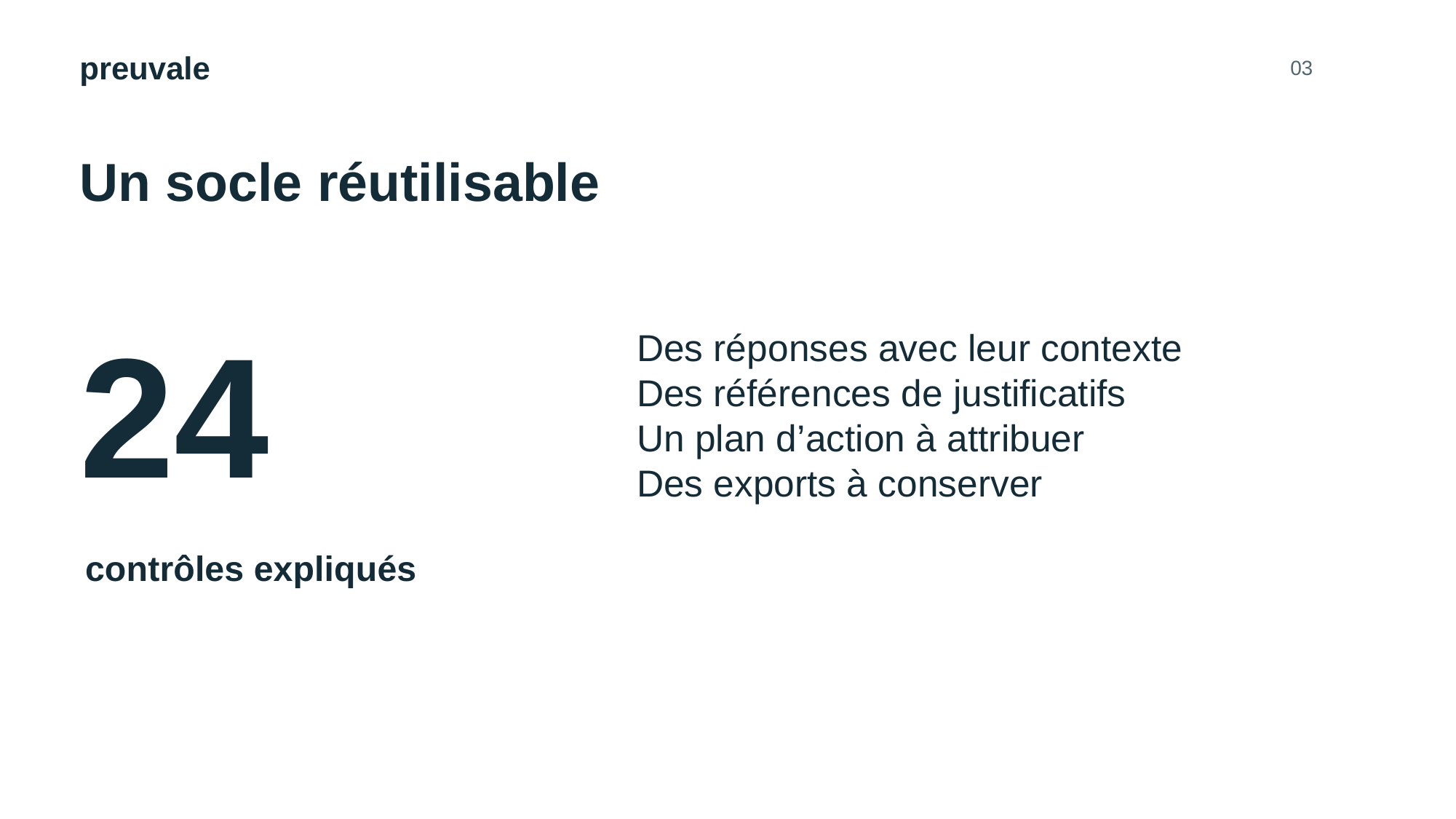

preuvale
03
Un socle réutilisable
24
Des réponses avec leur contexte
Des références de justificatifs
Un plan d’action à attribuer
Des exports à conserver
contrôles expliqués